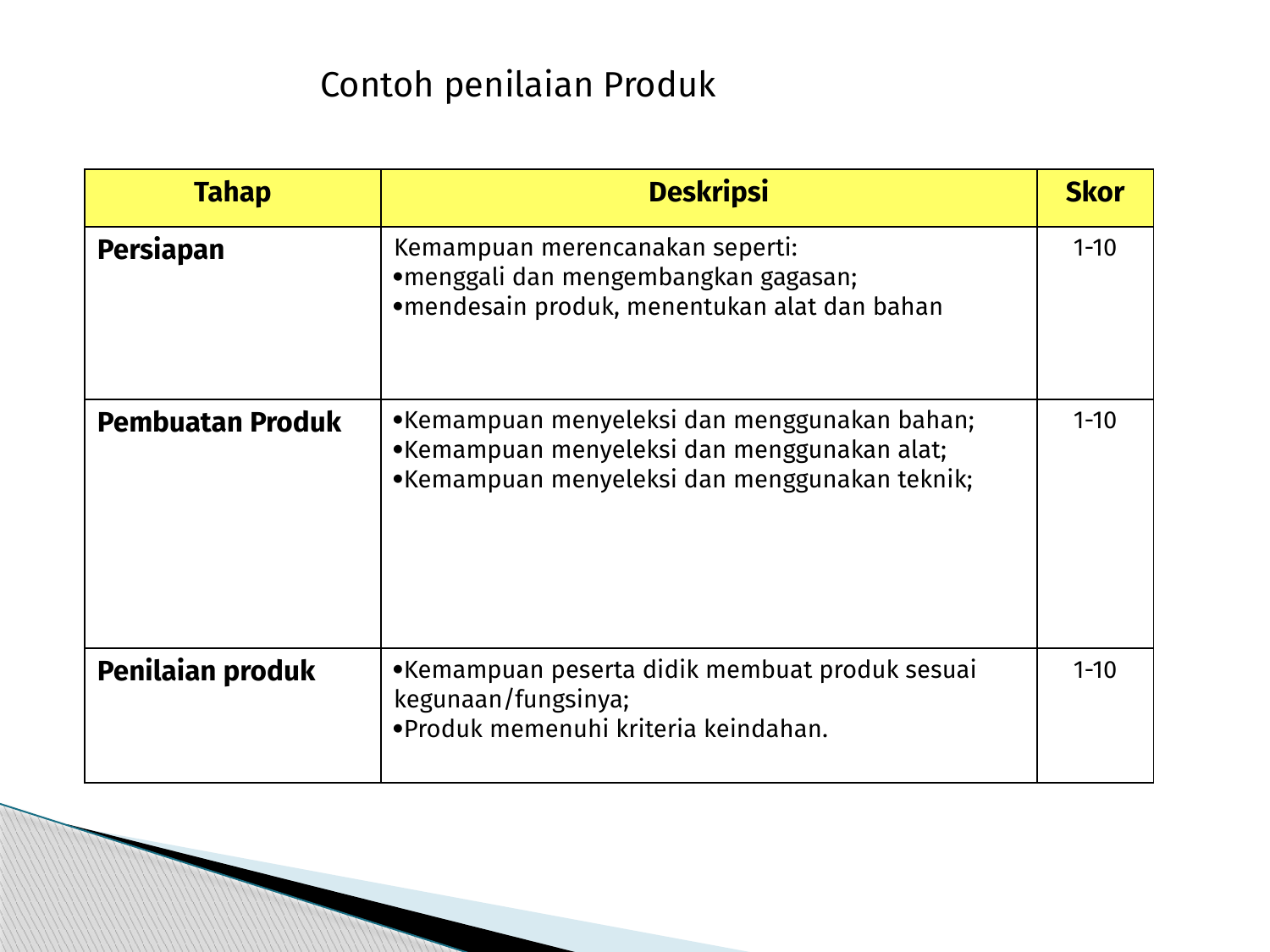

Contoh penilaian Produk
| Tahap | Deskripsi | Skor |
| --- | --- | --- |
| Persiapan | Kemampuan merencanakan seperti: •menggali dan mengembangkan gagasan; •mendesain produk, menentukan alat dan bahan | 1-10 |
| Pembuatan Produk | •Kemampuan menyeleksi dan menggunakan bahan; •Kemampuan menyeleksi dan menggunakan alat; •Kemampuan menyeleksi dan menggunakan teknik; | 1-10 |
| Penilaian produk | •Kemampuan peserta didik membuat produk sesuai kegunaan/fungsinya; •Produk memenuhi kriteria keindahan. | 1-10 |